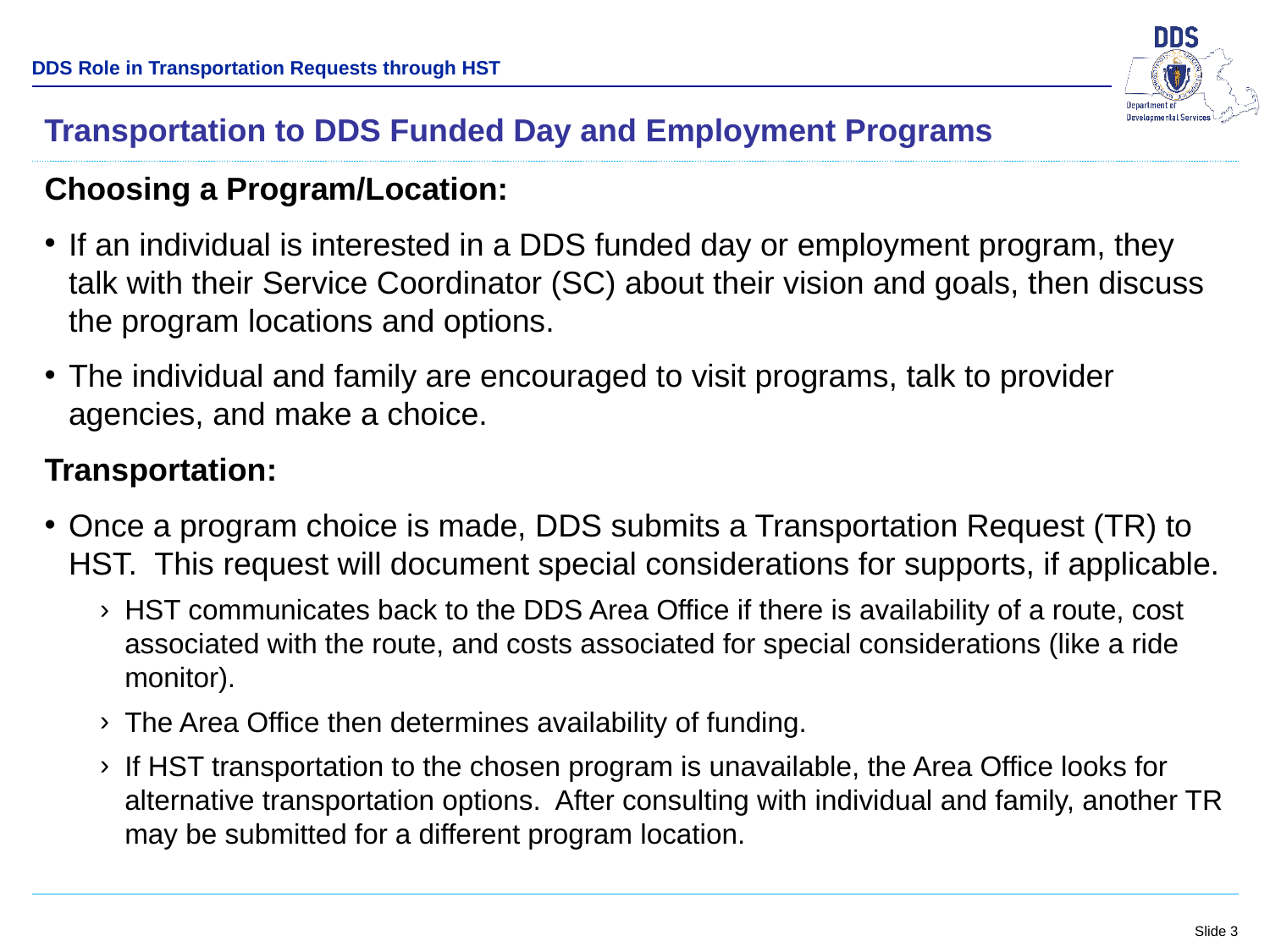

DDS Role in Transportation Requests through HST

Transportation to DDS Funded Day and Employment Programs
Choosing a Program/Location:
If an individual is interested in a DDS funded day or employment program, they talk with their Service Coordinator (SC) about their vision and goals, then discuss the program locations and options.
The individual and family are encouraged to visit programs, talk to provider agencies, and make a choice.
Transportation:
Once a program choice is made, DDS submits a Transportation Request (TR) to HST.  This request will document special considerations for supports, if applicable.
HST communicates back to the DDS Area Office if there is availability of a route, cost associated with the route, and costs associated for special considerations (like a ride monitor).
The Area Office then determines availability of funding.
If HST transportation to the chosen program is unavailable, the Area Office looks for alternative transportation options.  After consulting with individual and family, another TR may be submitted for a different program location.